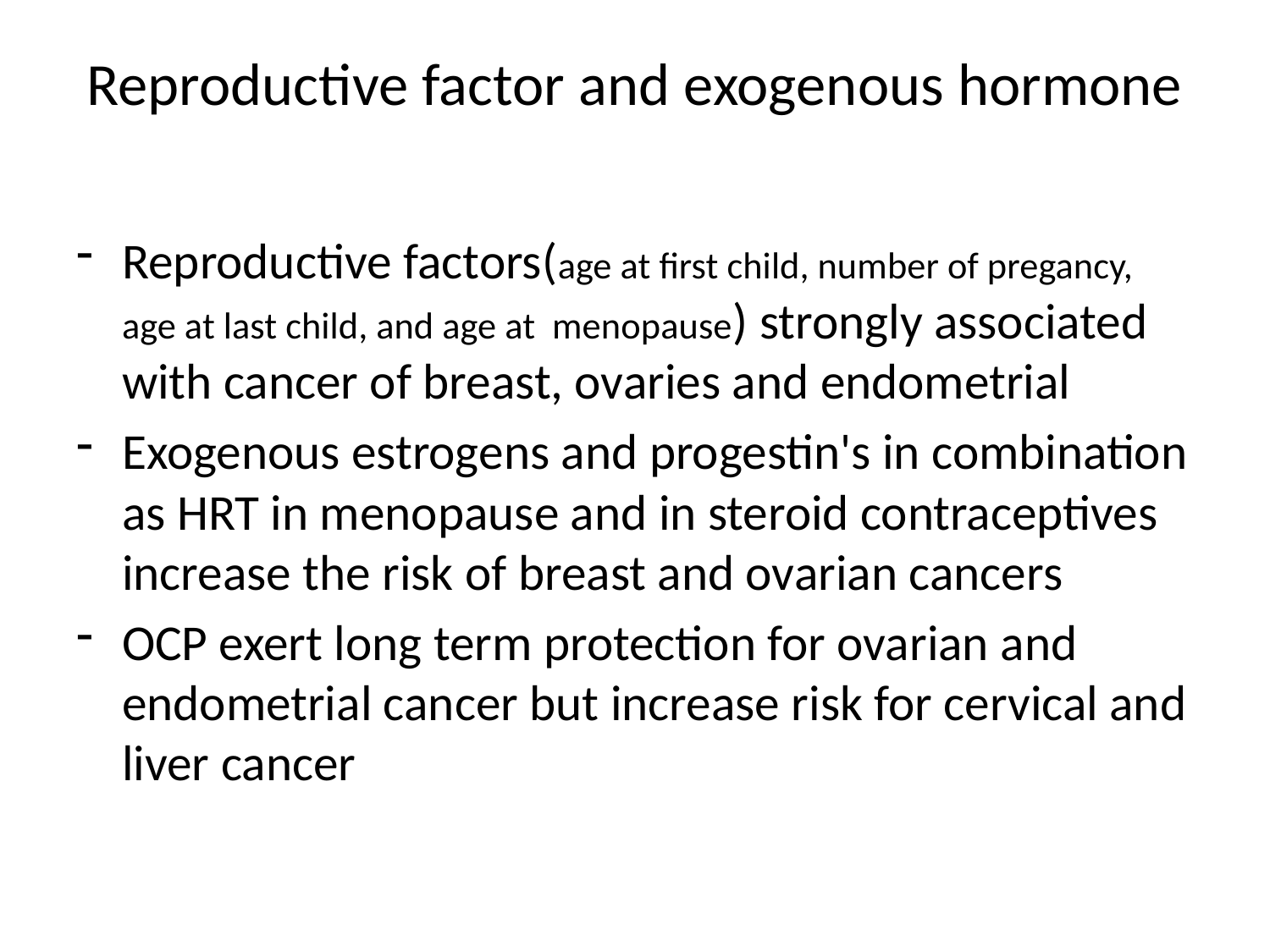

# Reproductive factor and exogenous hormone
Reproductive factors(age at first child, number of pregancy, age at last child, and age at  menopause) strongly associated with cancer of breast, ovaries and endometrial
Exogenous estrogens and progestin's in combination as HRT in menopause and in steroid contraceptives increase the risk of breast and ovarian cancers
OCP exert long term protection for ovarian and endometrial cancer but increase risk for cervical and liver cancer